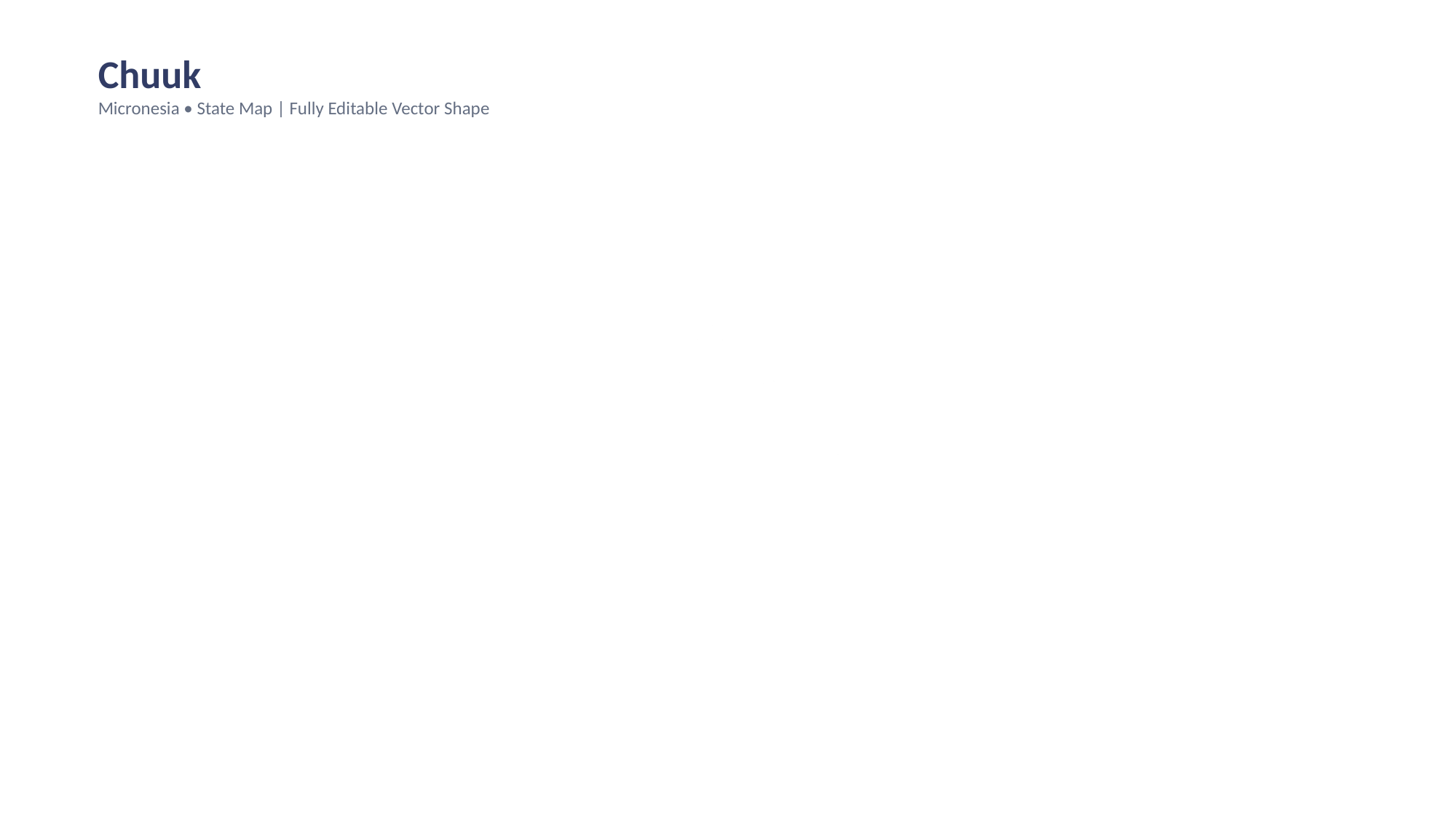

Chuuk
Micronesia • State Map | Fully Editable Vector Shape